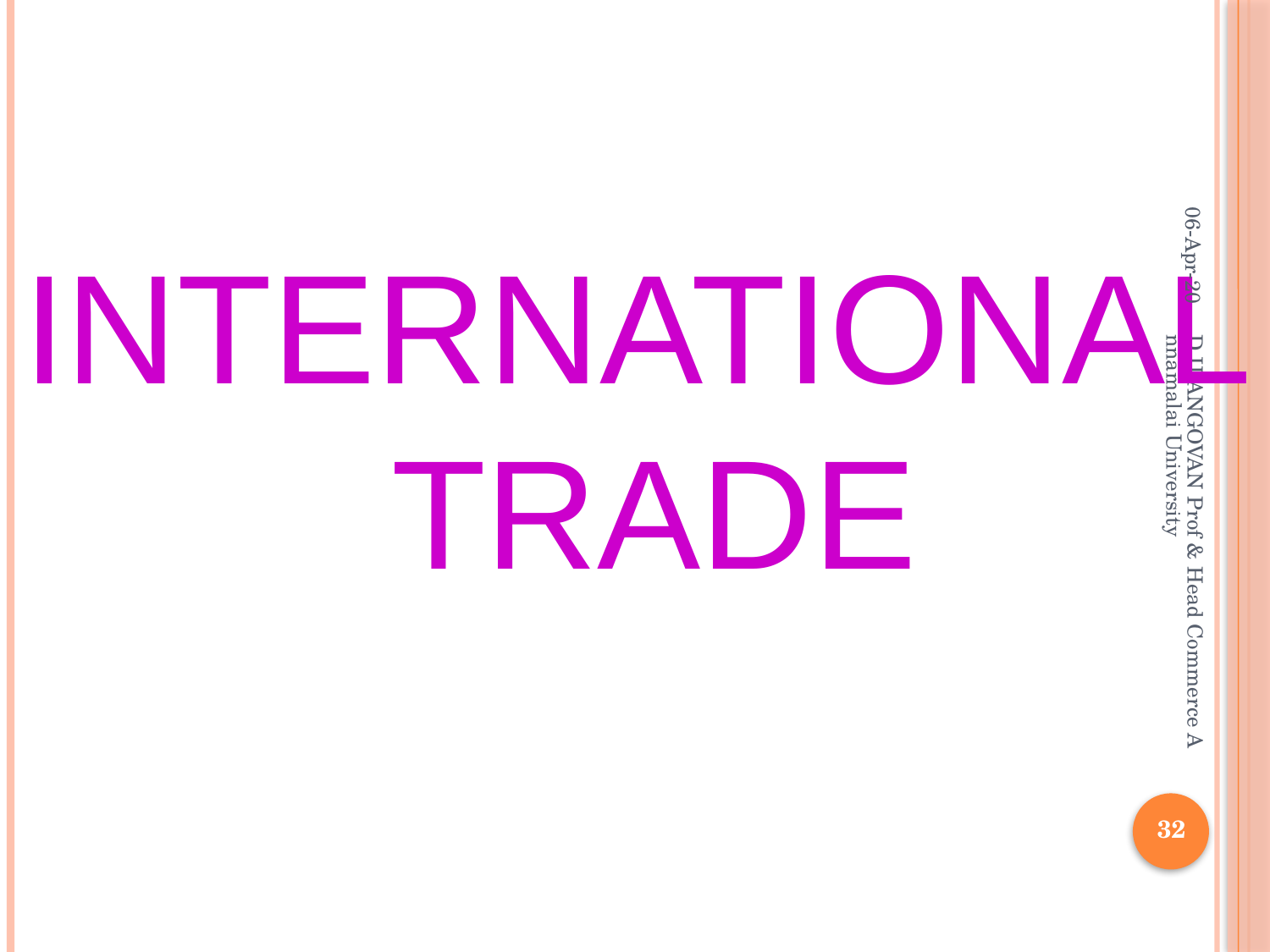

#
06-Apr-20
INTERNATIONAL TRADE
D.ILANGOVAN Prof & Head Commerce Annamalai University
32